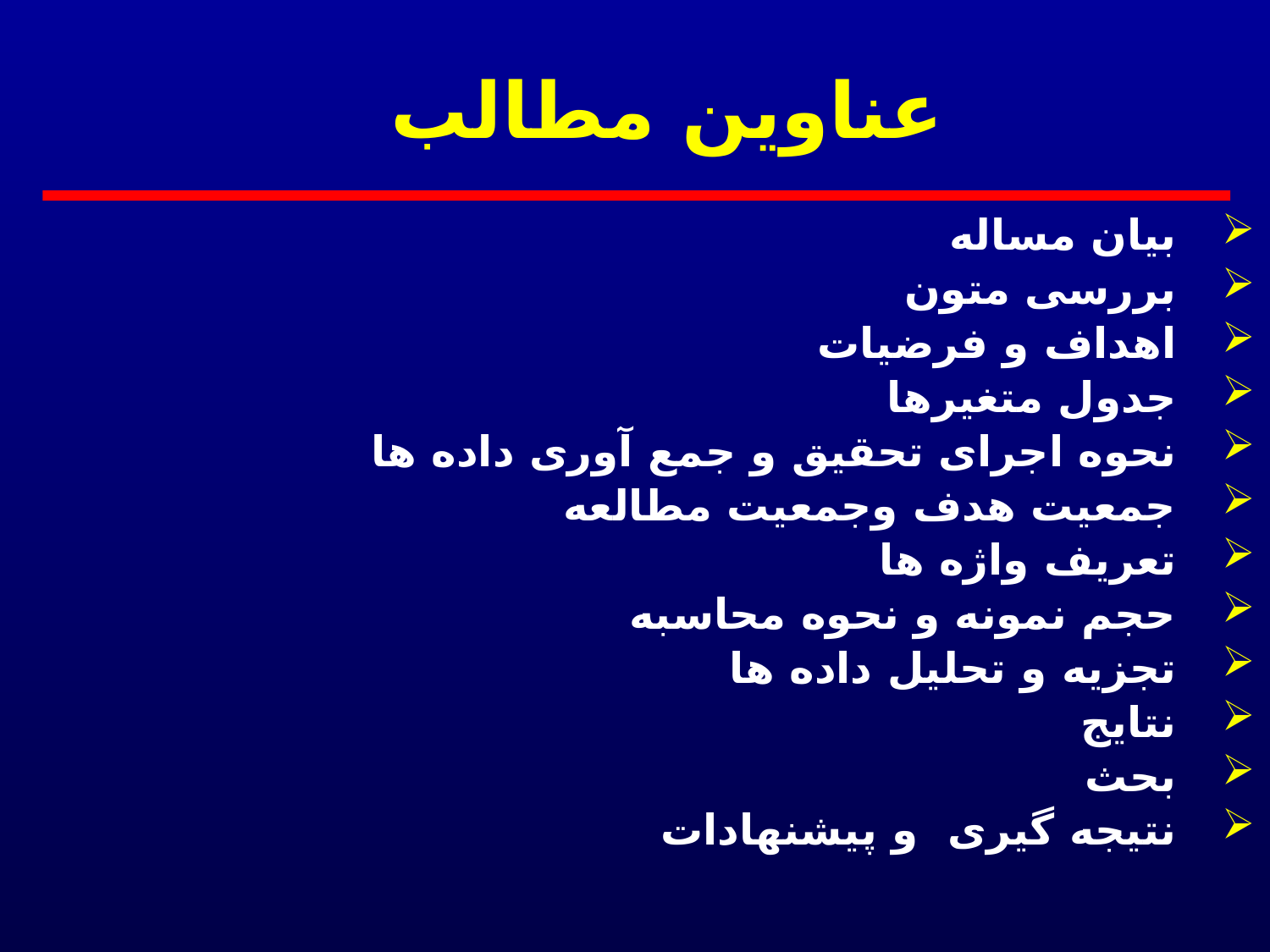

# عناوین مطالب

بیان مساله
بررسی متون
اهداف و فرضیات
جدول متغیرها
نحوه اجرای تحقیق و جمع آوری داده ها
جمعیت هدف وجمعیت مطالعه
تعریف واژه ها
حجم نمونه و نحوه محاسبه
تجزیه و تحلیل داده ها
نتایج
بحث
نتیجه گیری  و پیشنهادات